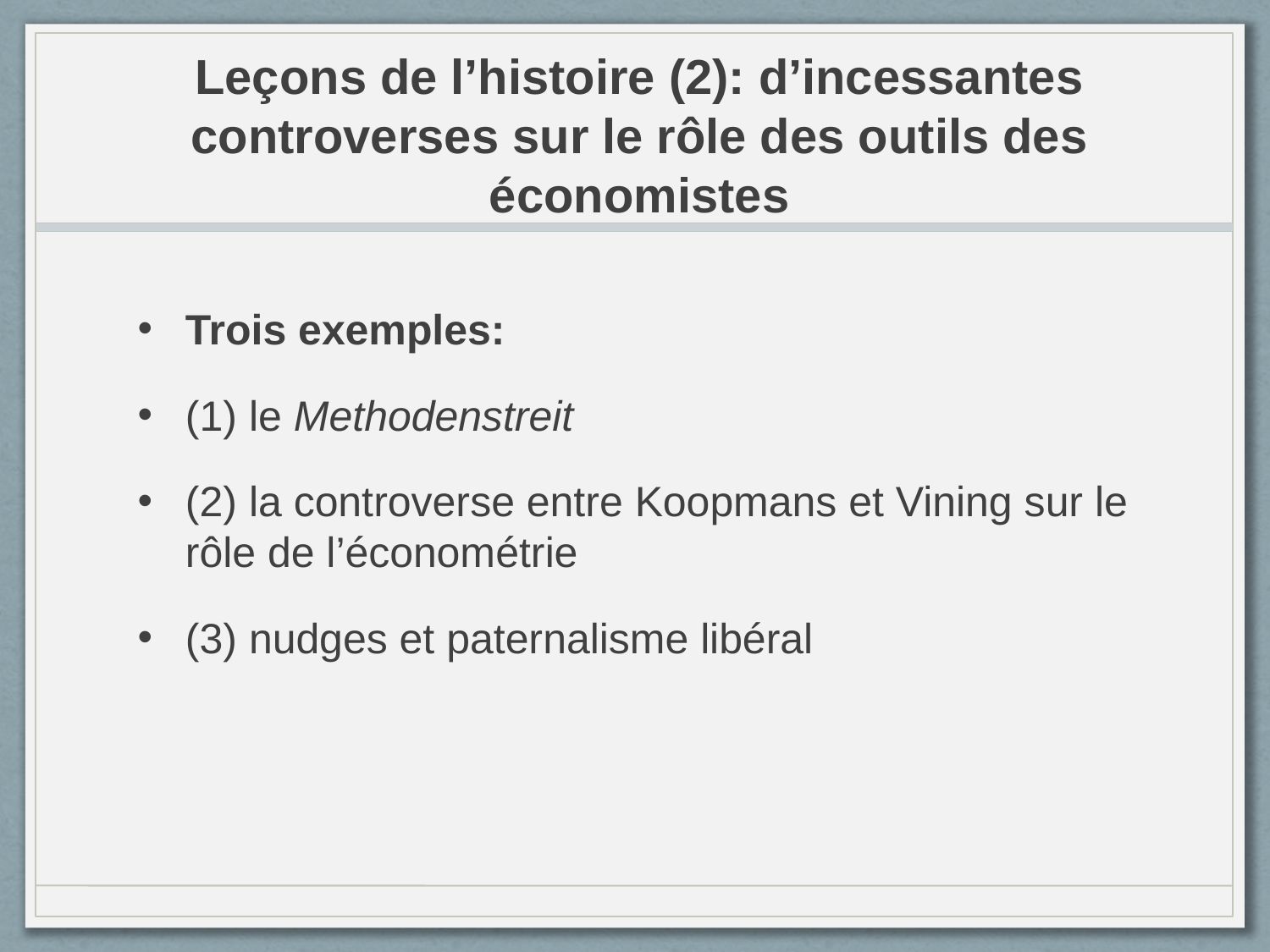

# Leçons de l’histoire (2): d’incessantes controverses sur le rôle des outils des économistes
Trois exemples:
(1) le Methodenstreit
(2) la controverse entre Koopmans et Vining sur le rôle de l’économétrie
(3) nudges et paternalisme libéral